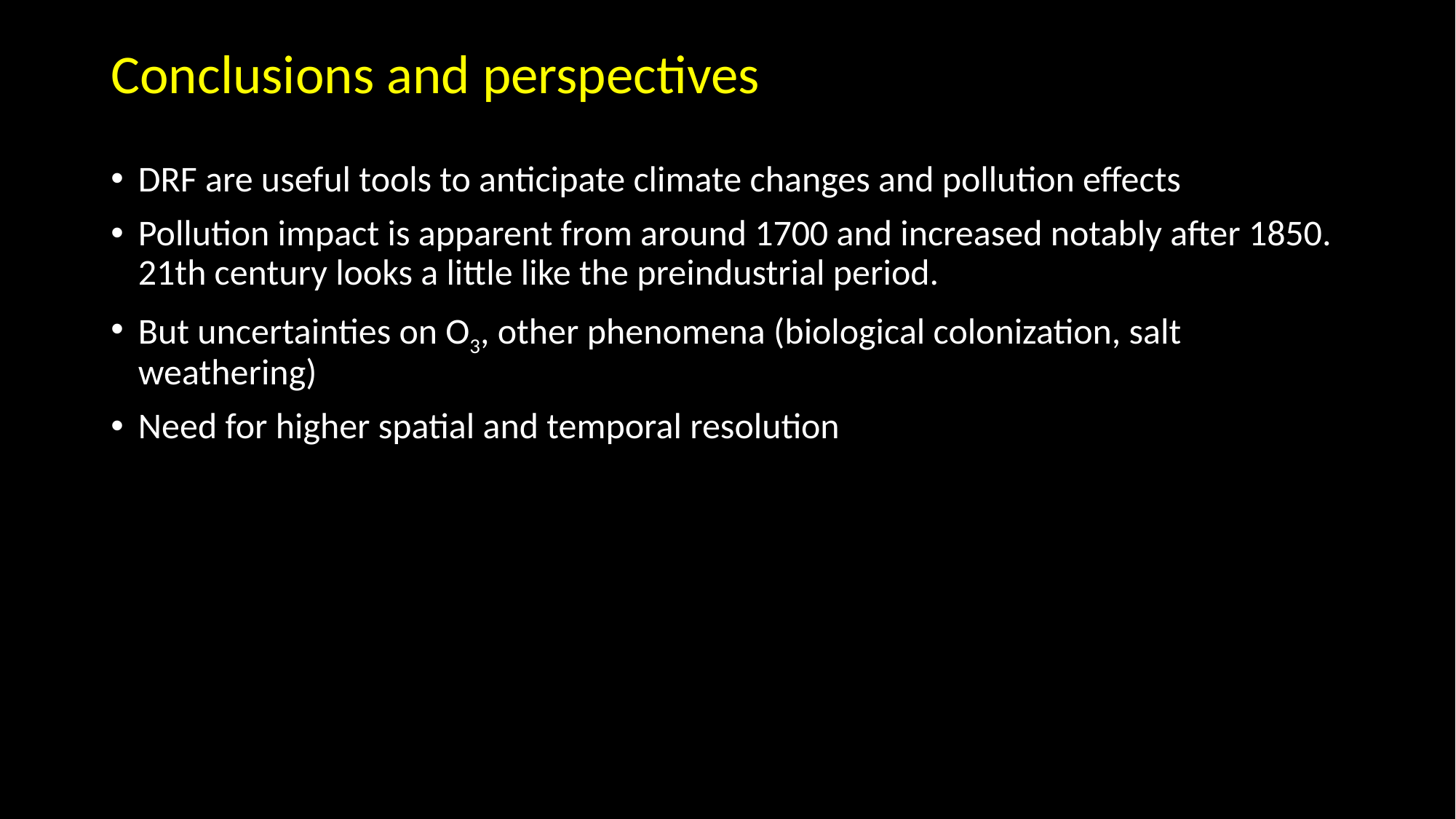

# Conclusions and perspectives
DRF are useful tools to anticipate climate changes and pollution effects
Pollution impact is apparent from around 1700 and increased notably after 1850. 21th century looks a little like the preindustrial period.
But uncertainties on O3, other phenomena (biological colonization, salt weathering)
Need for higher spatial and temporal resolution